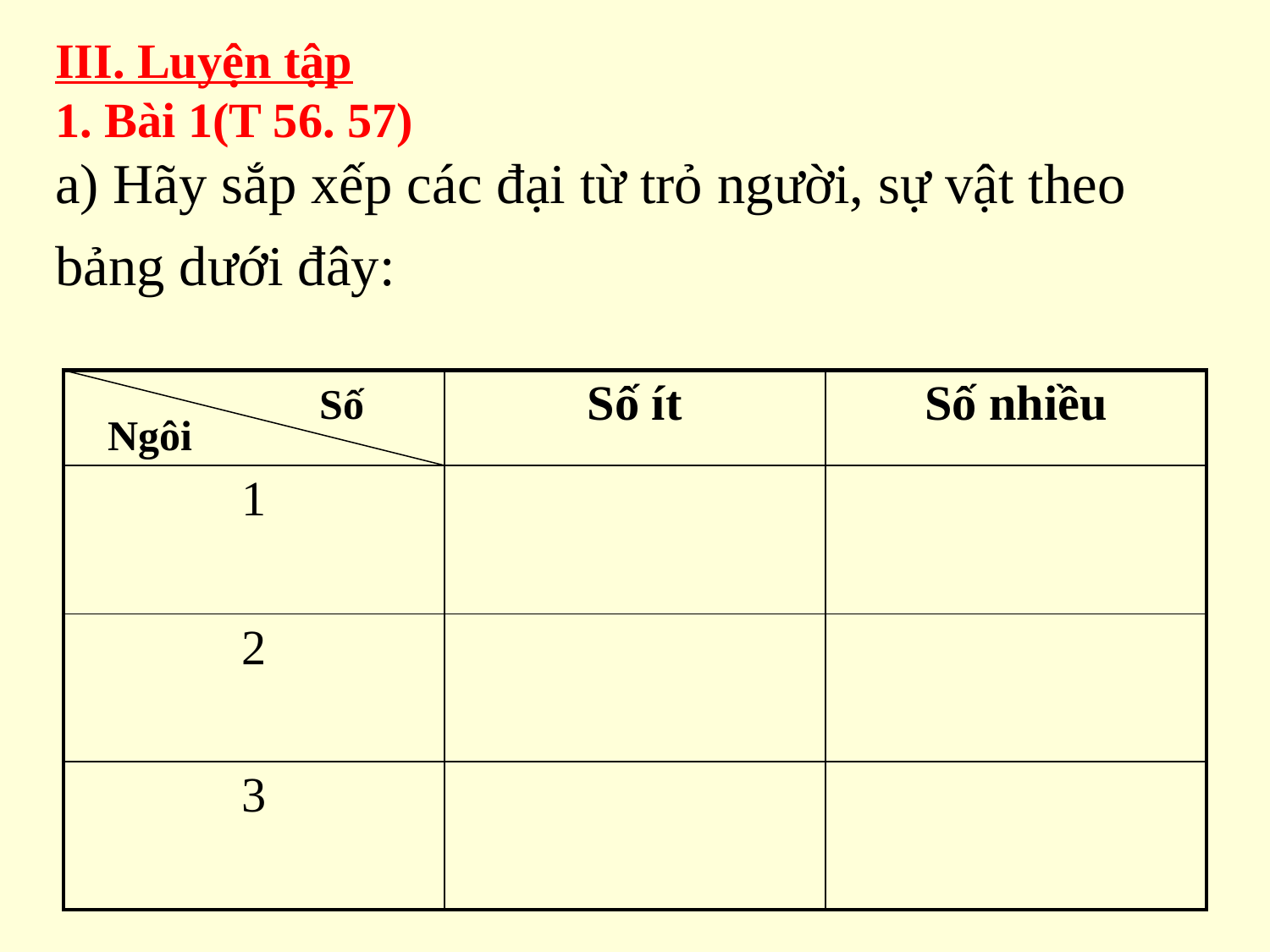

# III. Luyện tập 1. Bài 1(T 56. 57) a) Hãy sắp xếp các đại từ trỏ người, sự vật theo bảng dưới đây:
|  | Số ít | Số nhiều |
| --- | --- | --- |
| 1 |  |  |
| 2 |  |  |
| 3 |  |  |

Số
Ngôi